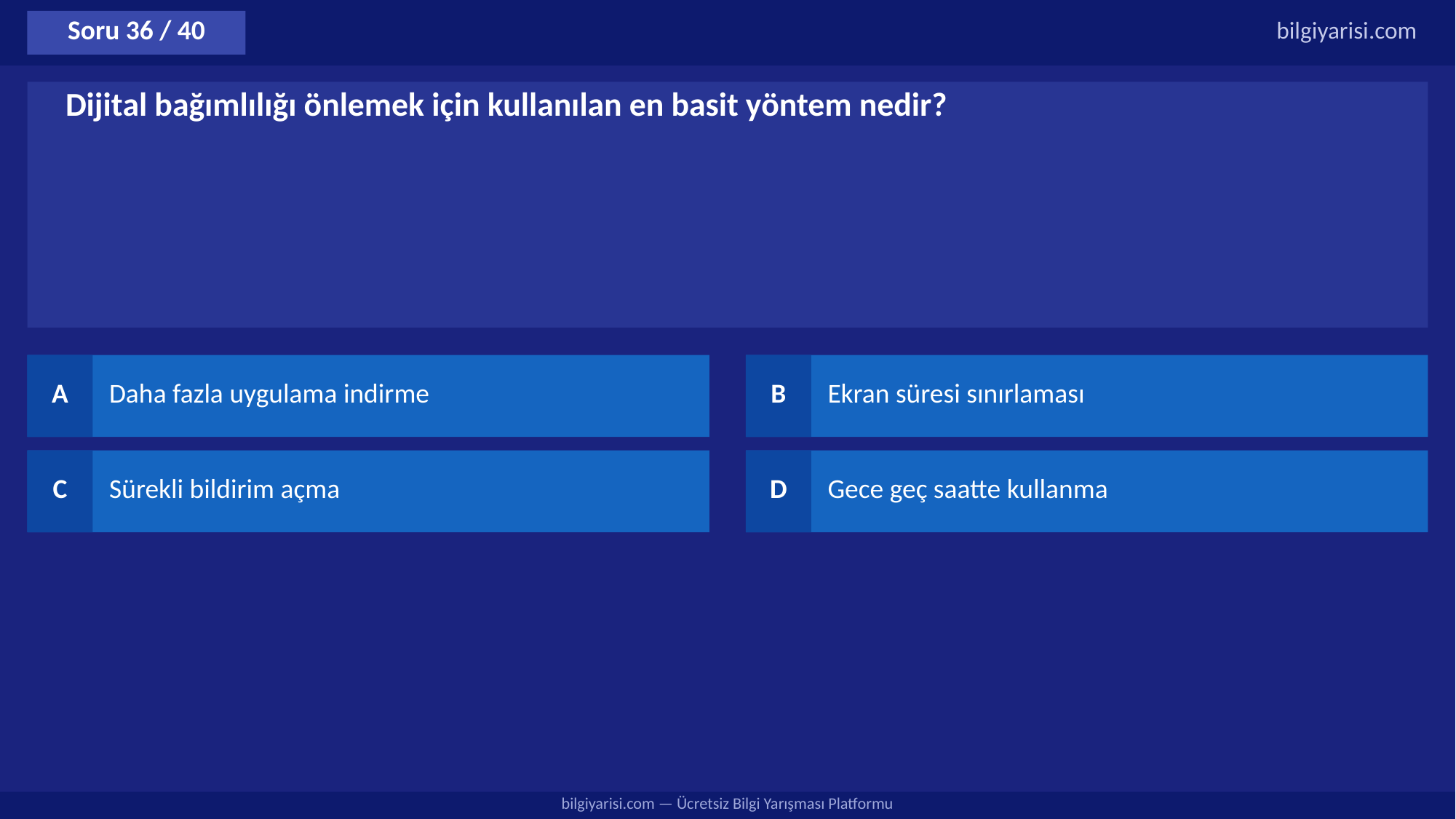

Soru 36 / 40
bilgiyarisi.com

Dijital bağımlılığı önlemek için kullanılan en basit yöntem nedir?

A
Daha fazla uygulama indirme

B
Ekran süresi sınırlaması

C
Sürekli bildirim açma

D
Gece geç saatte kullanma
bilgiyarisi.com — Ücretsiz Bilgi Yarışması Platformu